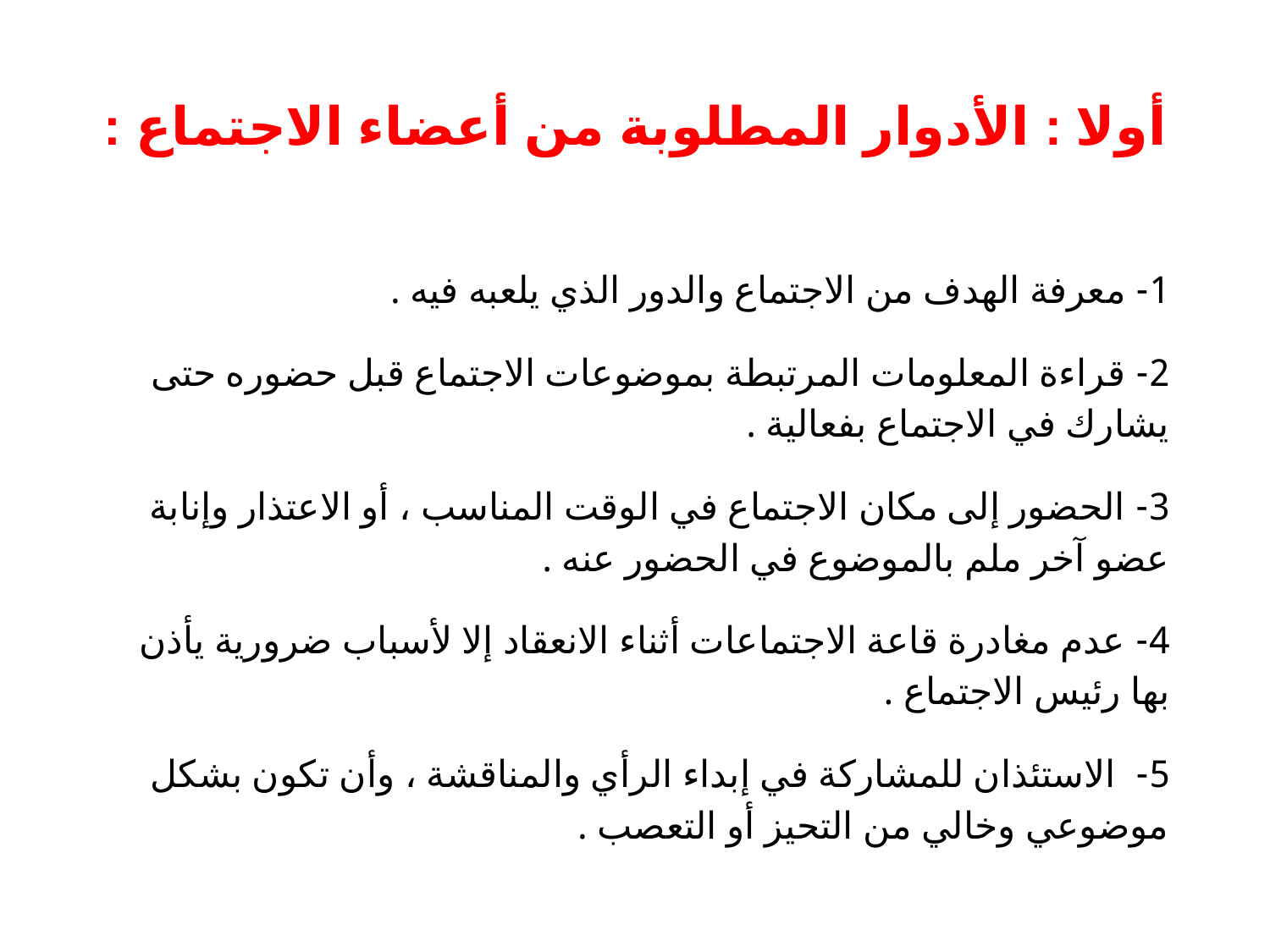

# أولا : الأدوار المطلوبة من أعضاء الاجتماع :
1- معرفة الهدف من الاجتماع والدور الذي يلعبه فيه .
2- قراءة المعلومات المرتبطة بموضوعات الاجتماع قبل حضوره حتى يشارك في الاجتماع بفعالية .
3- الحضور إلى مكان الاجتماع في الوقت المناسب ، أو الاعتذار وإنابة عضو آخر ملم بالموضوع في الحضور عنه .
4- عدم مغادرة قاعة الاجتماعات أثناء الانعقاد إلا لأسباب ضرورية يأذن بها رئيس الاجتماع .
5-  الاستئذان للمشاركة في إبداء الرأي والمناقشة ، وأن تكون بشكل موضوعي وخالي من التحيز أو التعصب .